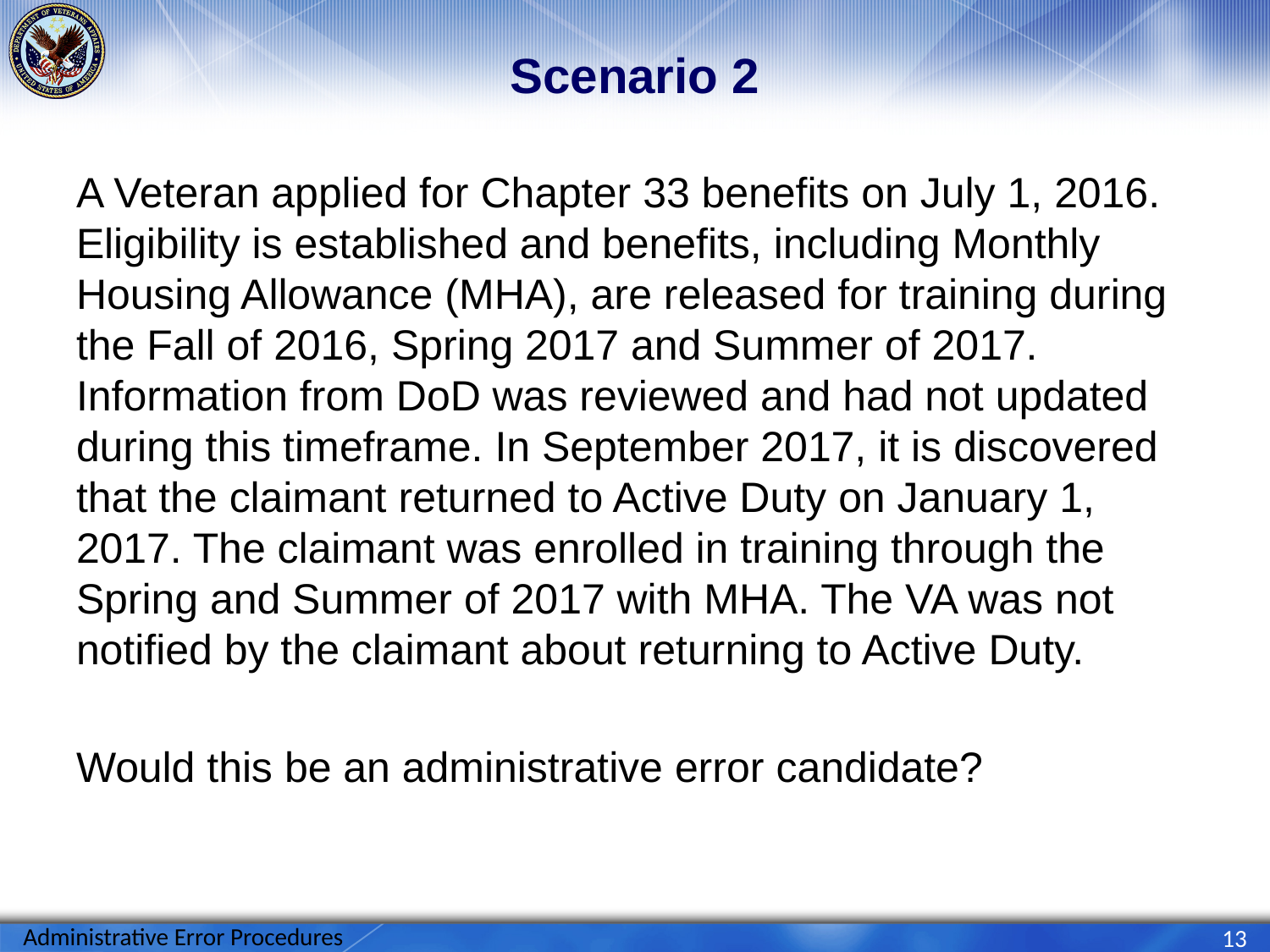

# Scenario 2
A Veteran applied for Chapter 33 benefits on July 1, 2016. Eligibility is established and benefits, including Monthly Housing Allowance (MHA), are released for training during the Fall of 2016, Spring 2017 and Summer of 2017. Information from DoD was reviewed and had not updated during this timeframe. In September 2017, it is discovered that the claimant returned to Active Duty on January 1, 2017. The claimant was enrolled in training through the Spring and Summer of 2017 with MHA. The VA was not notified by the claimant about returning to Active Duty.

Would this be an administrative error candidate?

Administrative Error Procedures
13